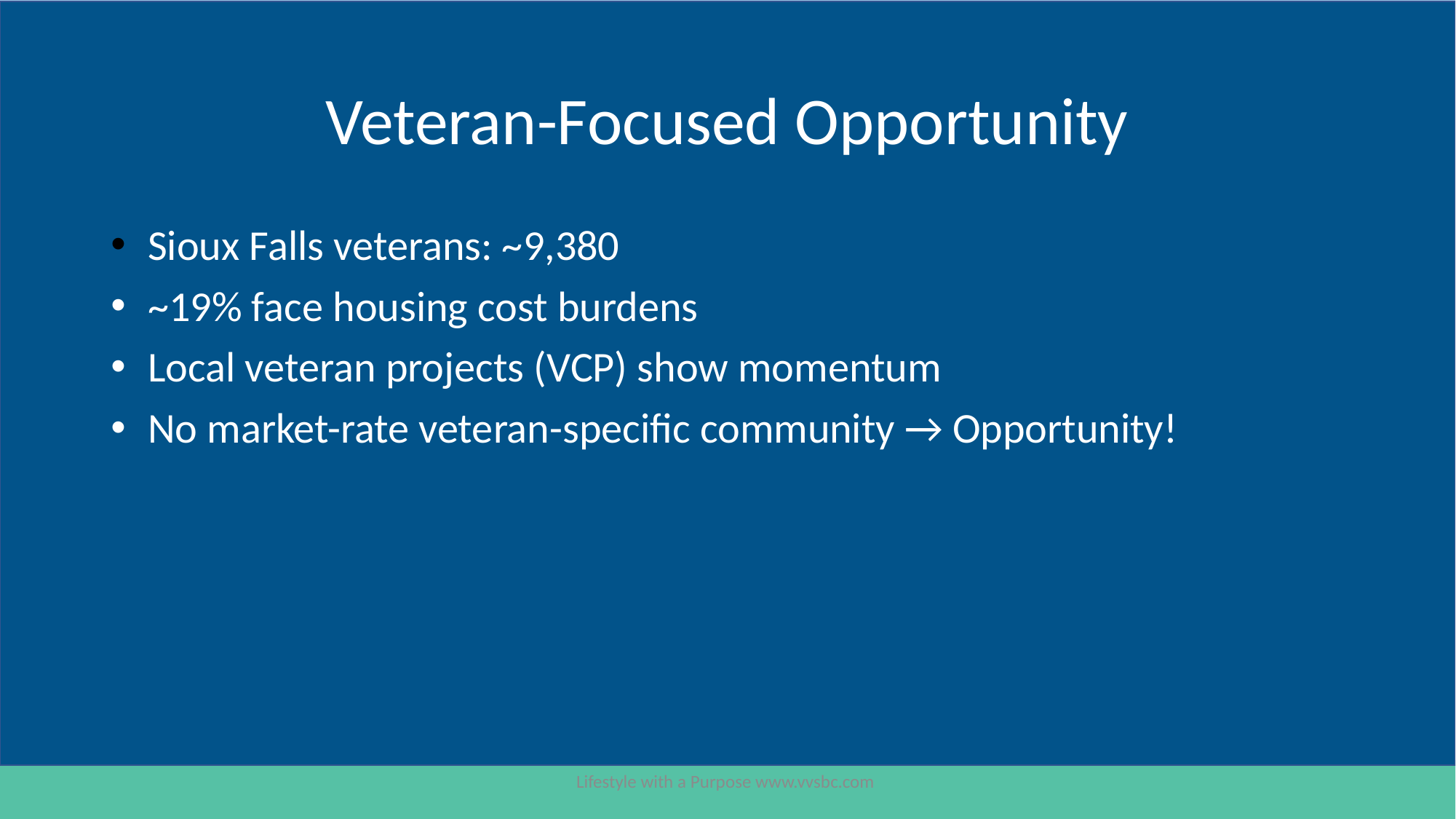

# Veteran-Focused Opportunity
 Sioux Falls veterans: ~9,380
 ~19% face housing cost burdens
 Local veteran projects (VCP) show momentum
 No market-rate veteran-specific community → Opportunity!
Lifestyle with a Purpose www.vvsbc.com